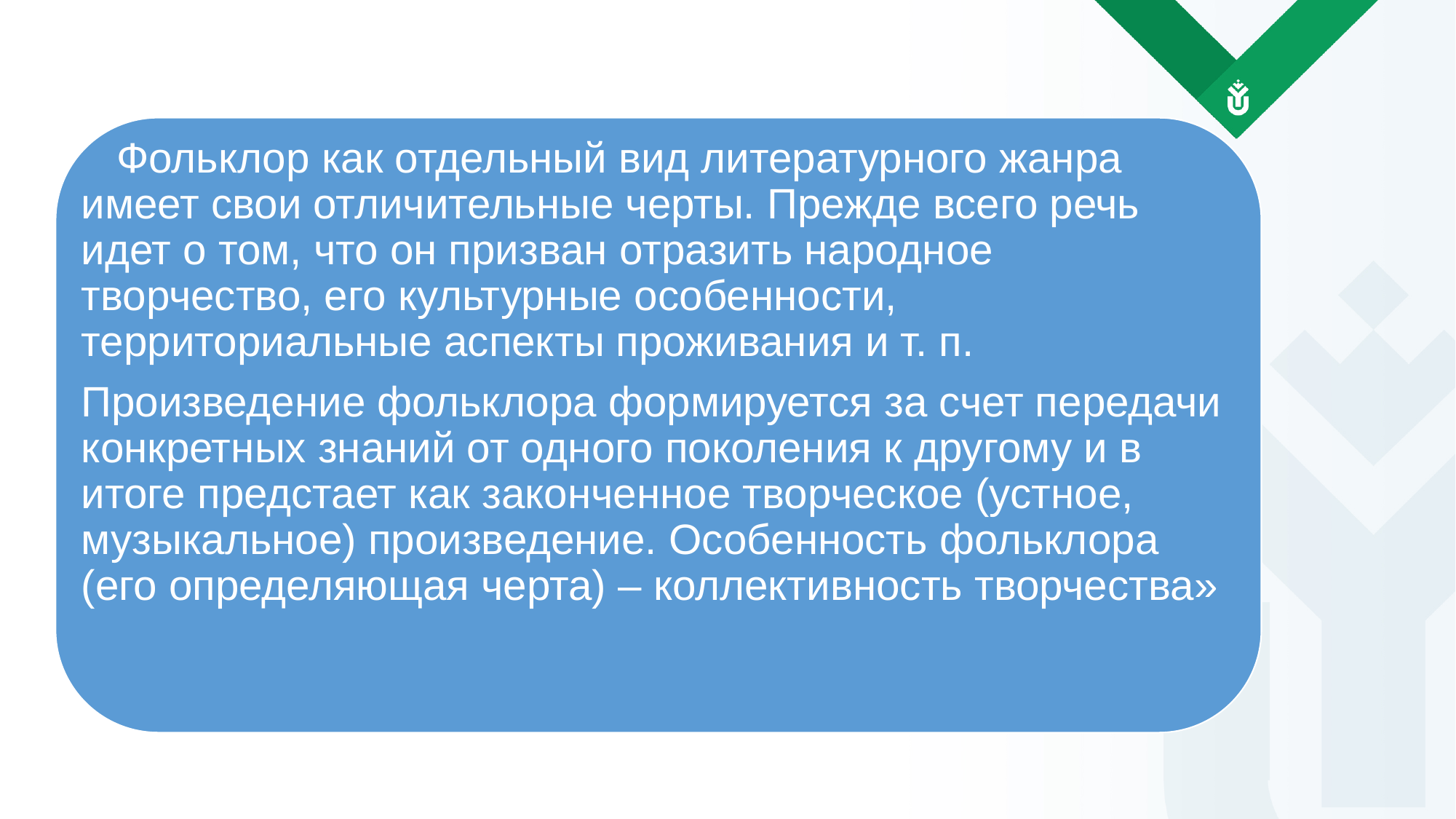

Фольклор как отдельный вид литературного жанра имеет свои отличительные черты. Прежде всего речь идет о том, что он призван отразить народное творчество, его культурные особенности, территориальные аспекты проживания и т. п.
Произведение фольклора формируется за счет передачи конкретных знаний от одного поколения к другому и в итоге предстает как законченное творческое (устное, музыкальное) произведение. Особенность фольклора (его определяющая черта) – коллективность творчества»